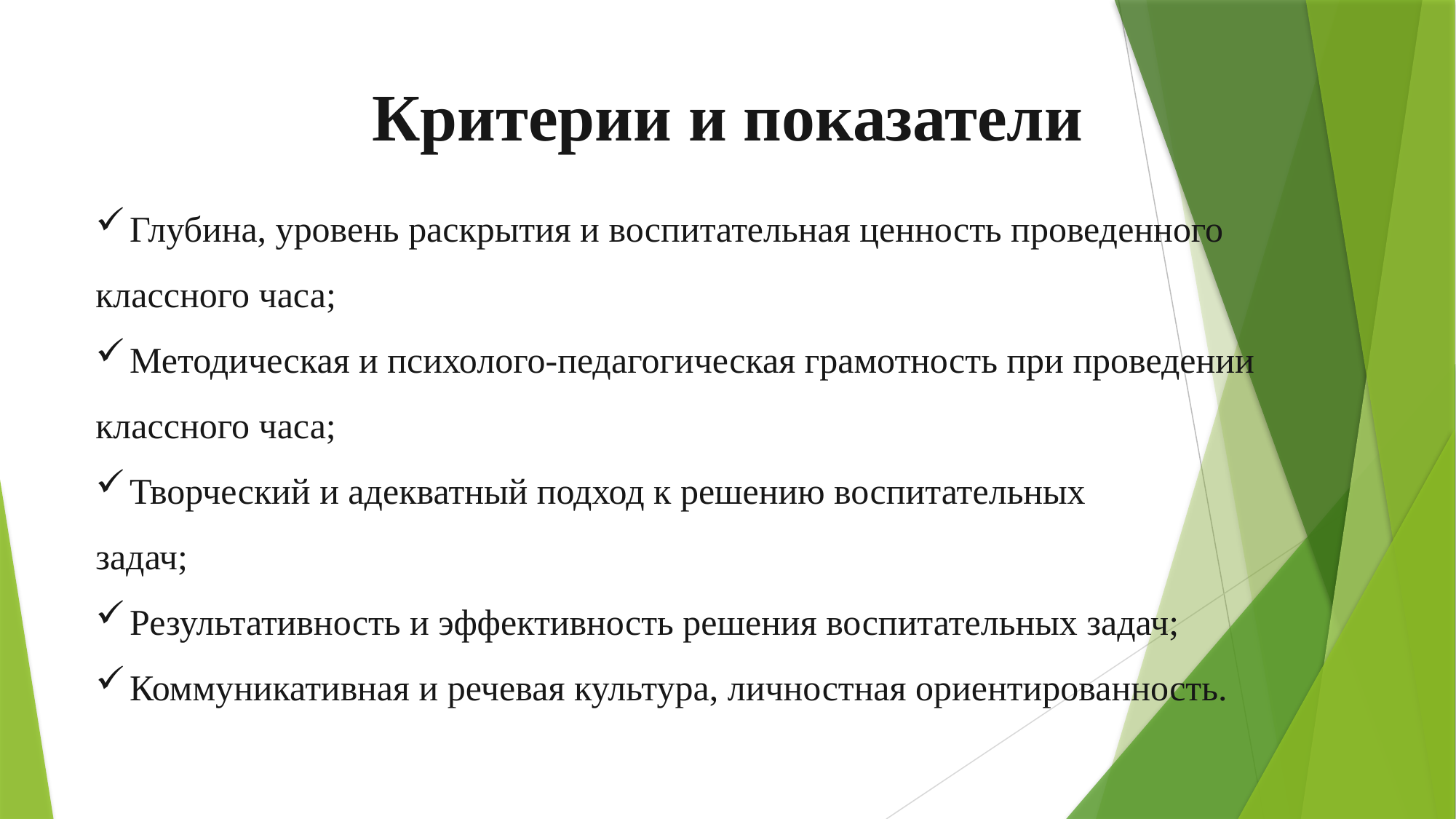

Критерии и показатели
Глубина, уровень раскрытия и воспитательная ценность проведенного
классного часа;
Методическая и психолого-педагогическая грамотность при проведении
классного часа;
Творческий и адекватный подход к решению воспитательных
задач;
Результативность и эффективность решения воспитательных задач;
Коммуникативная и речевая культура, личностная ориентированность.